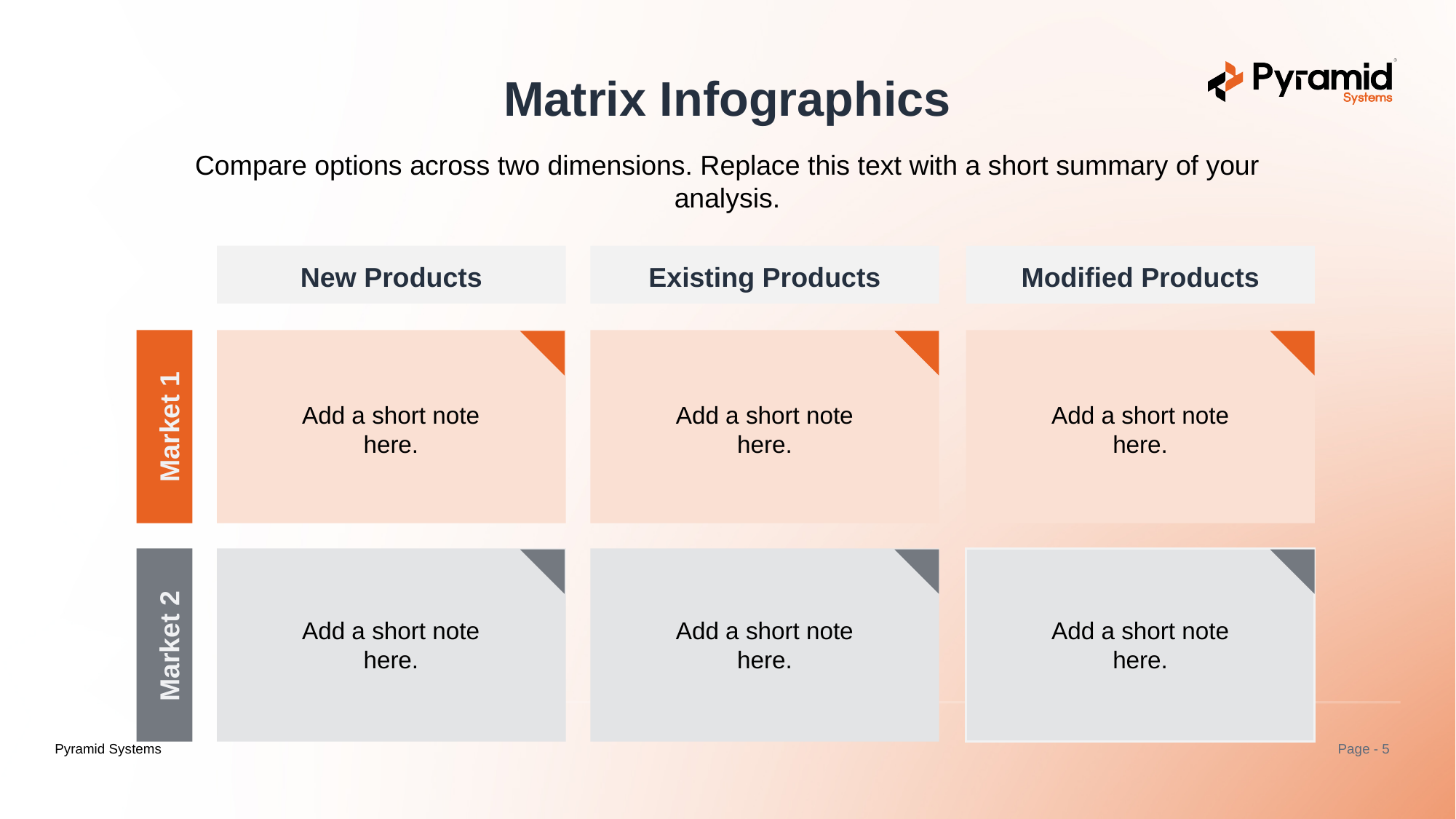

Matrix Infographics
Compare options across two dimensions. Replace this text with a short summary of your analysis.

New Products
Existing Products
Modified Products

Add a short note here.
Add a short note here.
Add a short note here.
Market 1

Add a short note here.
Add a short note here.
Add a short note here.
Market 2